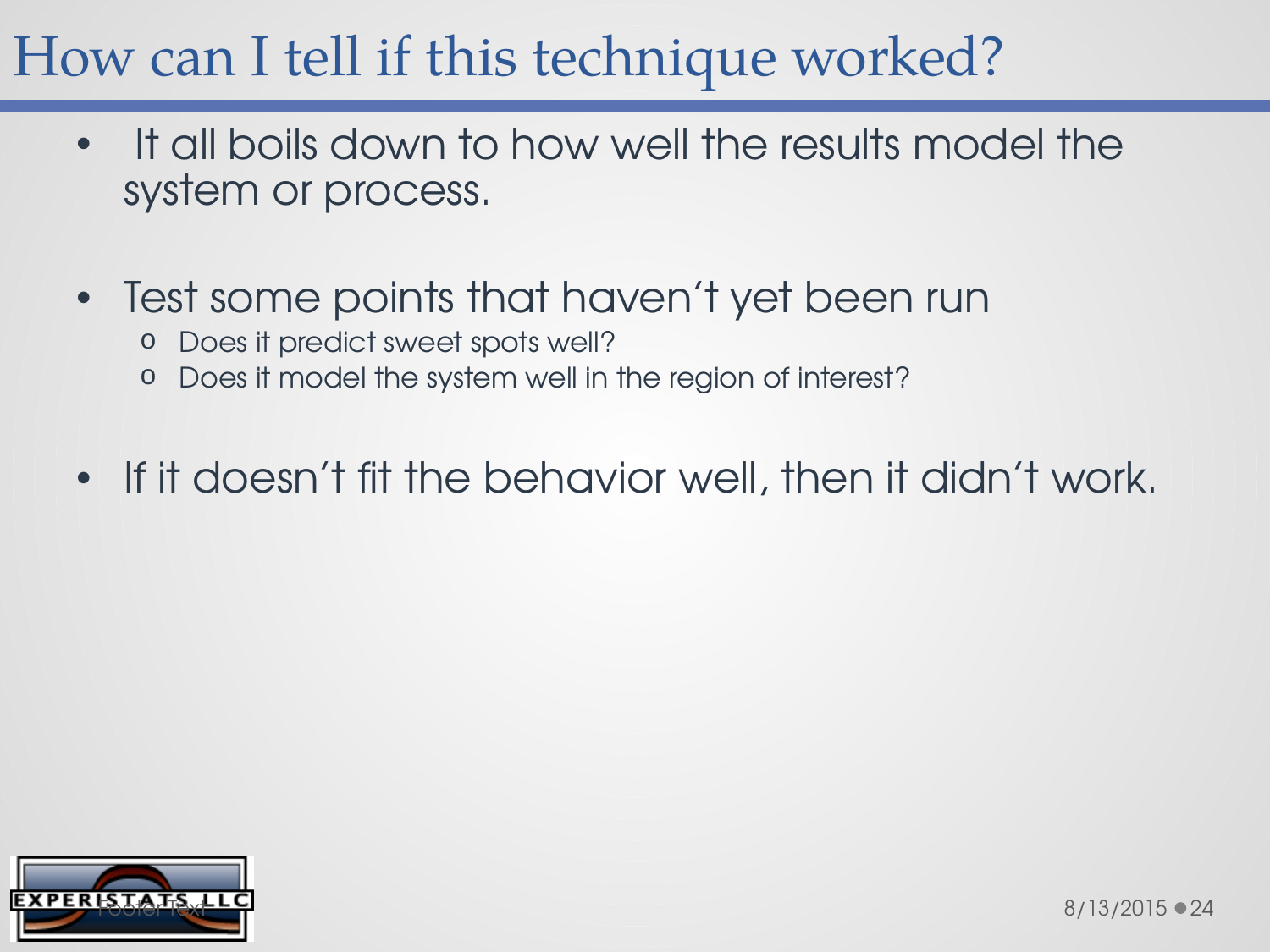

# How can I tell if this technique worked?
 It all boils down to how well the results model the system or process.

Test some points that haven’t yet been run
Does it predict sweet spots well?
Does it model the system well in the region of interest?

If it doesn’t fit the behavior well, then it didn’t work.
Footer Text
8/13/2015
24